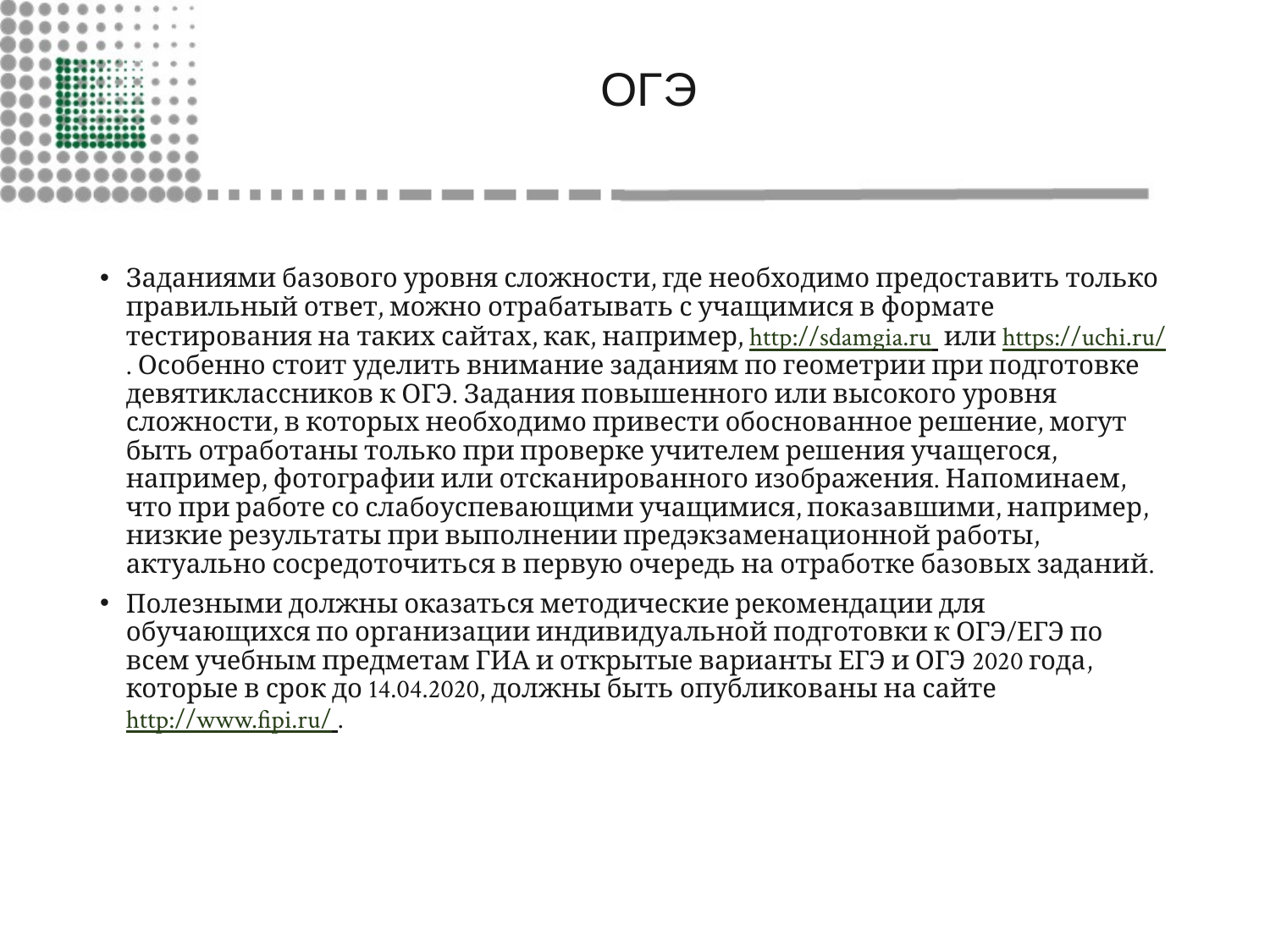

# ОГЭ
Заданиями базового уровня сложности, где необходимо предоставить только правильный ответ, можно отрабатывать с учащимися в формате тестирования на таких сайтах, как, например, http://sdamgia.ru  или https://uchi.ru/ . Особенно стоит уделить внимание заданиям по геометрии при подготовке девятиклассников к ОГЭ. Задания повышенного или высокого уровня сложности, в которых необходимо привести обоснованное решение, могут быть отработаны только при проверке учителем решения учащегося, например, фотографии или отсканированного изображения. Напоминаем, что при работе со слабоуспевающими учащимися, показавшими, например, низкие результаты при выполнении предэкзаменационной работы, актуально сосредоточиться в первую очередь на отработке базовых заданий.
Полезными должны оказаться методические рекомендации для обучающихся по организации индивидуальной подготовки к ОГЭ/ЕГЭ по всем учебным предметам ГИА и открытые варианты ЕГЭ и ОГЭ 2020 года, которые в срок до 14.04.2020, должны быть опубликованы на сайте http://www.fipi.ru/ .